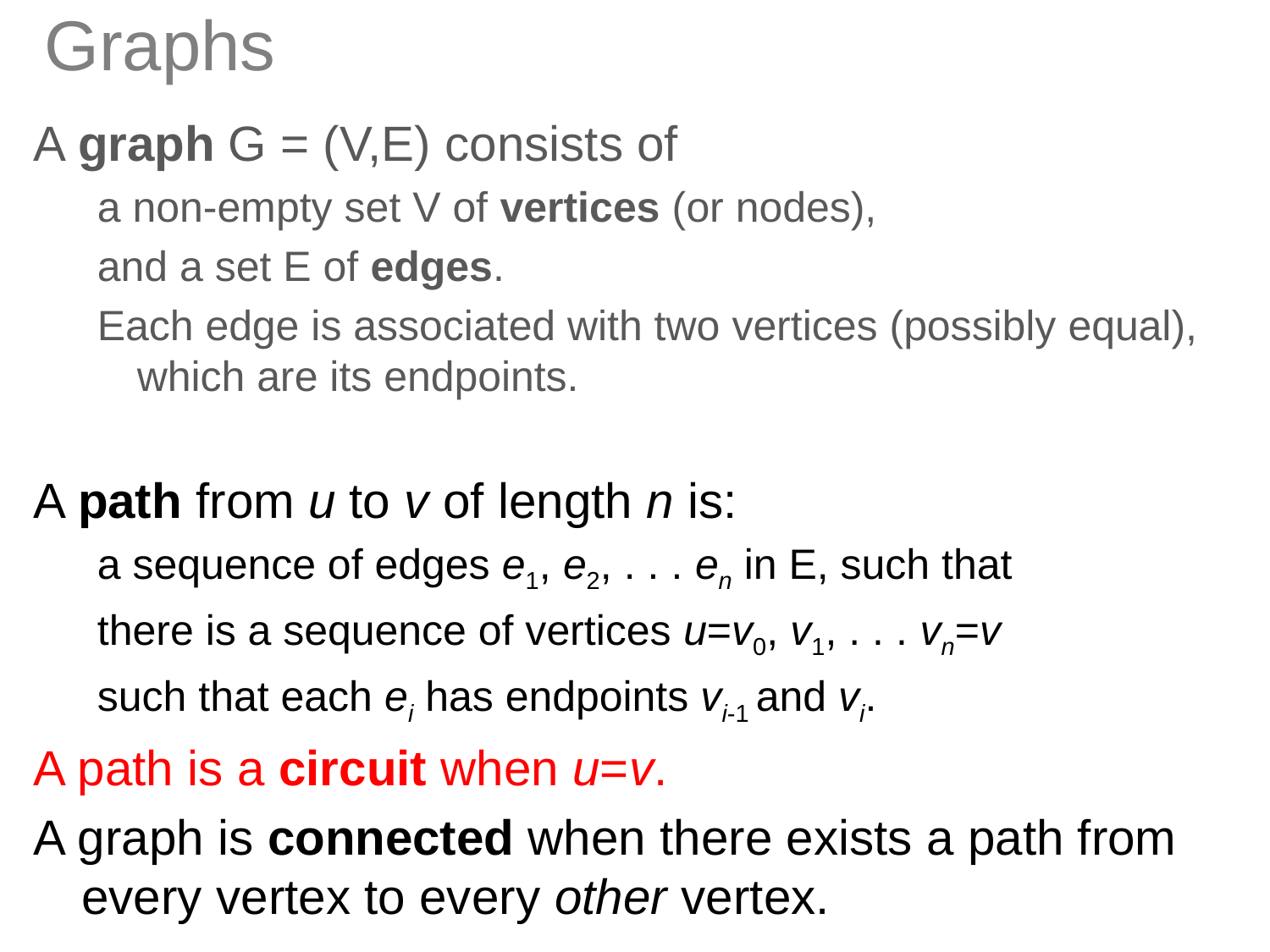

# Graphs
A graph G = (V,E) consists of
a non-empty set V of vertices (or nodes),
and a set E of edges.
Each edge is associated with two vertices (possibly equal), which are its endpoints.

A path from u to v of length n is:
a sequence of edges e1, e2, . . . en in E, such that
there is a sequence of vertices u=v0, v1, . . . vn=v
such that each ei has endpoints vi-1 and vi.
A path is a circuit when u=v.
A graph is connected when there exists a path from every vertex to every other vertex.